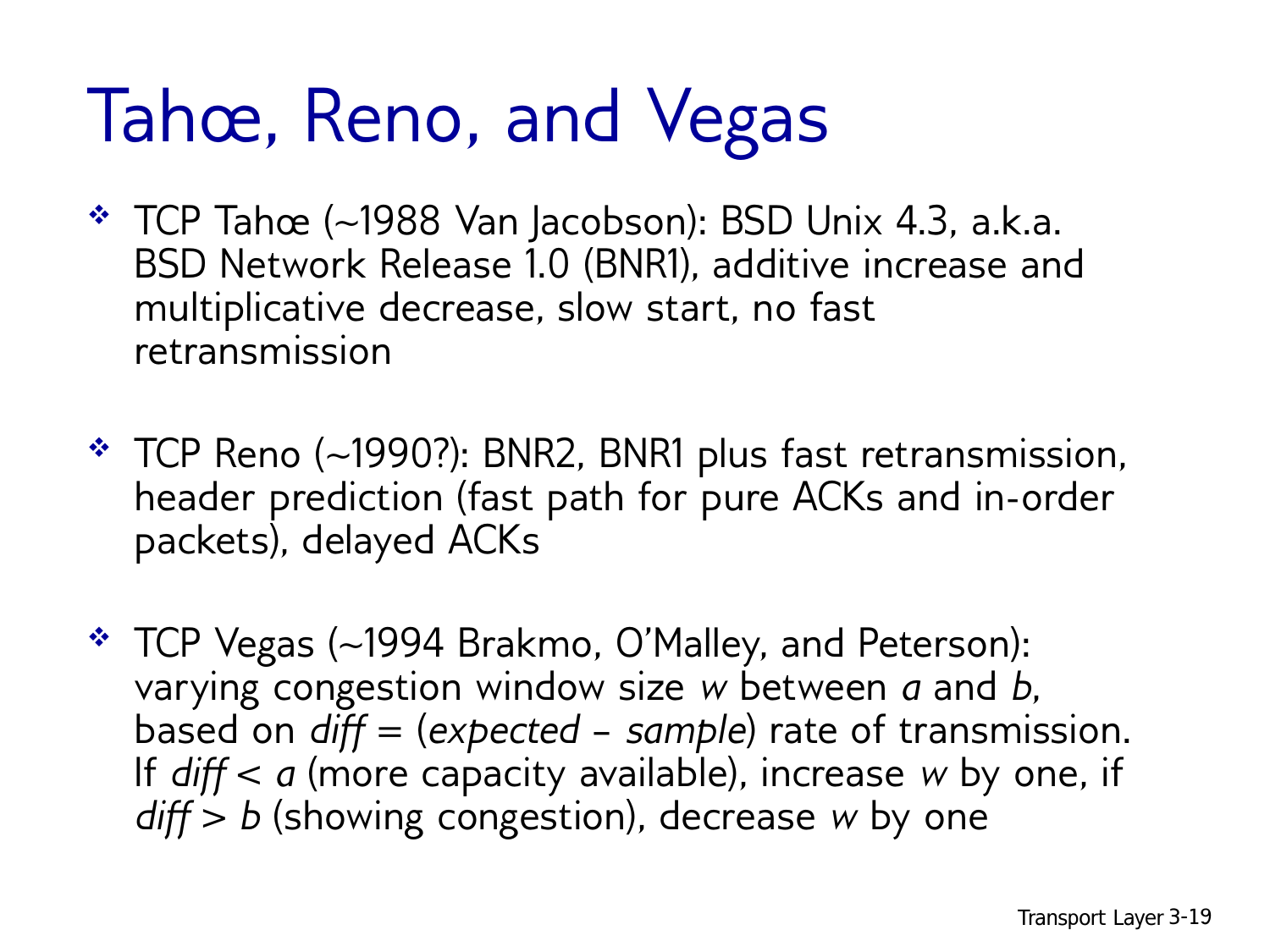

# Tahoe, Reno, and Vegas
TCP Tahoe (~1988 Van Jacobson): BSD Unix 4.3, a.k.a. BSD Network Release 1.0 (BNR1), additive increase and multiplicative decrease, slow start, no fast retransmission

TCP Reno (~1990?): BNR2, BNR1 plus fast retransmission, header prediction (fast path for pure ACKs and in-order packets), delayed ACKs

TCP Vegas (~1994 Brakmo, O’Malley, and Peterson): varying congestion window size w between a and b, based on diff = (expected – sample) rate of transmission. If diff < a (more capacity available), increase w by one, if diff > b (showing congestion), decrease w by one
Transport Layer
3-19